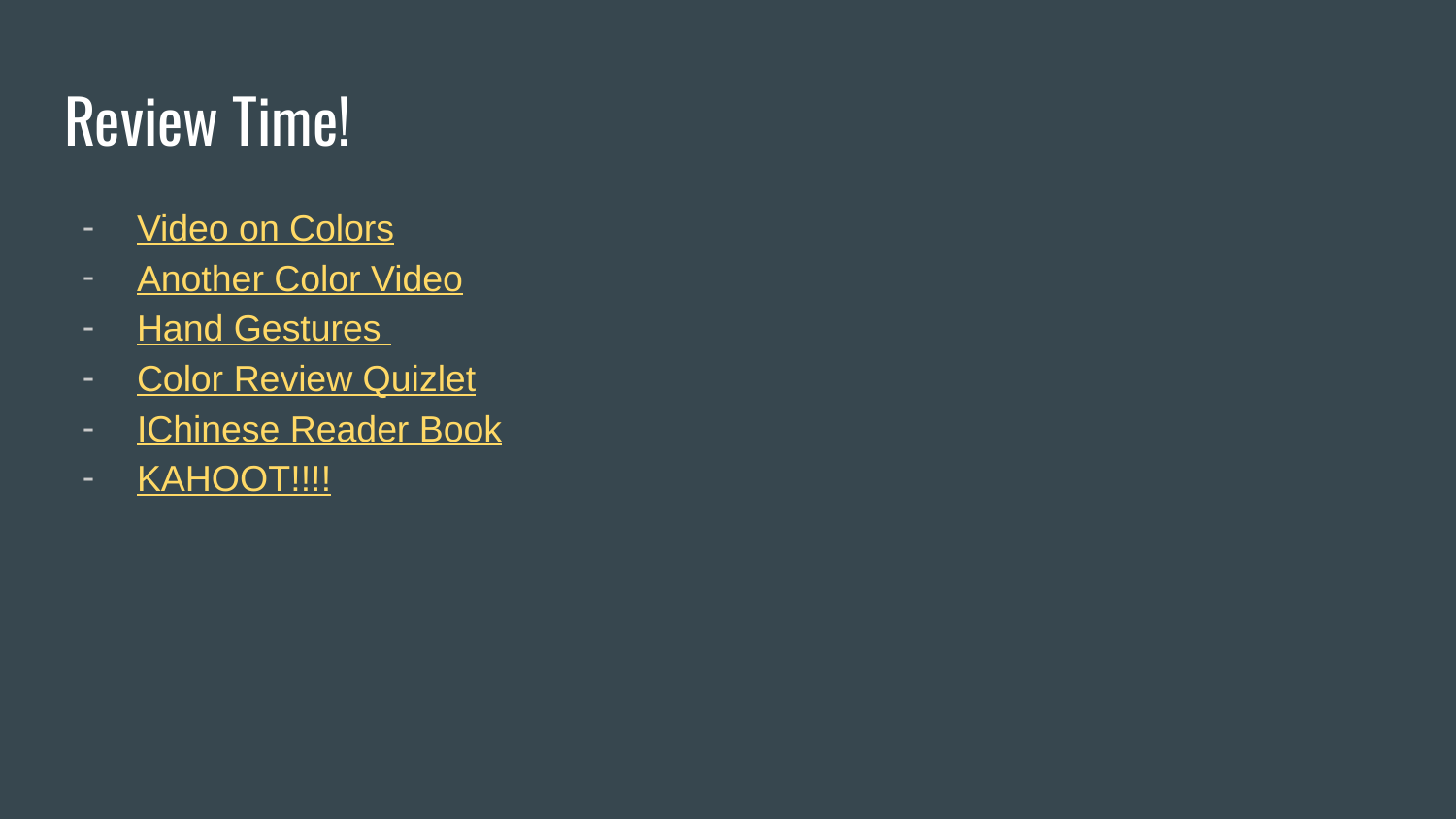

# Review Time!
Video on Colors
Another Color Video
Hand Gestures
Color Review Quizlet
IChinese Reader Book
KAHOOT!!!!